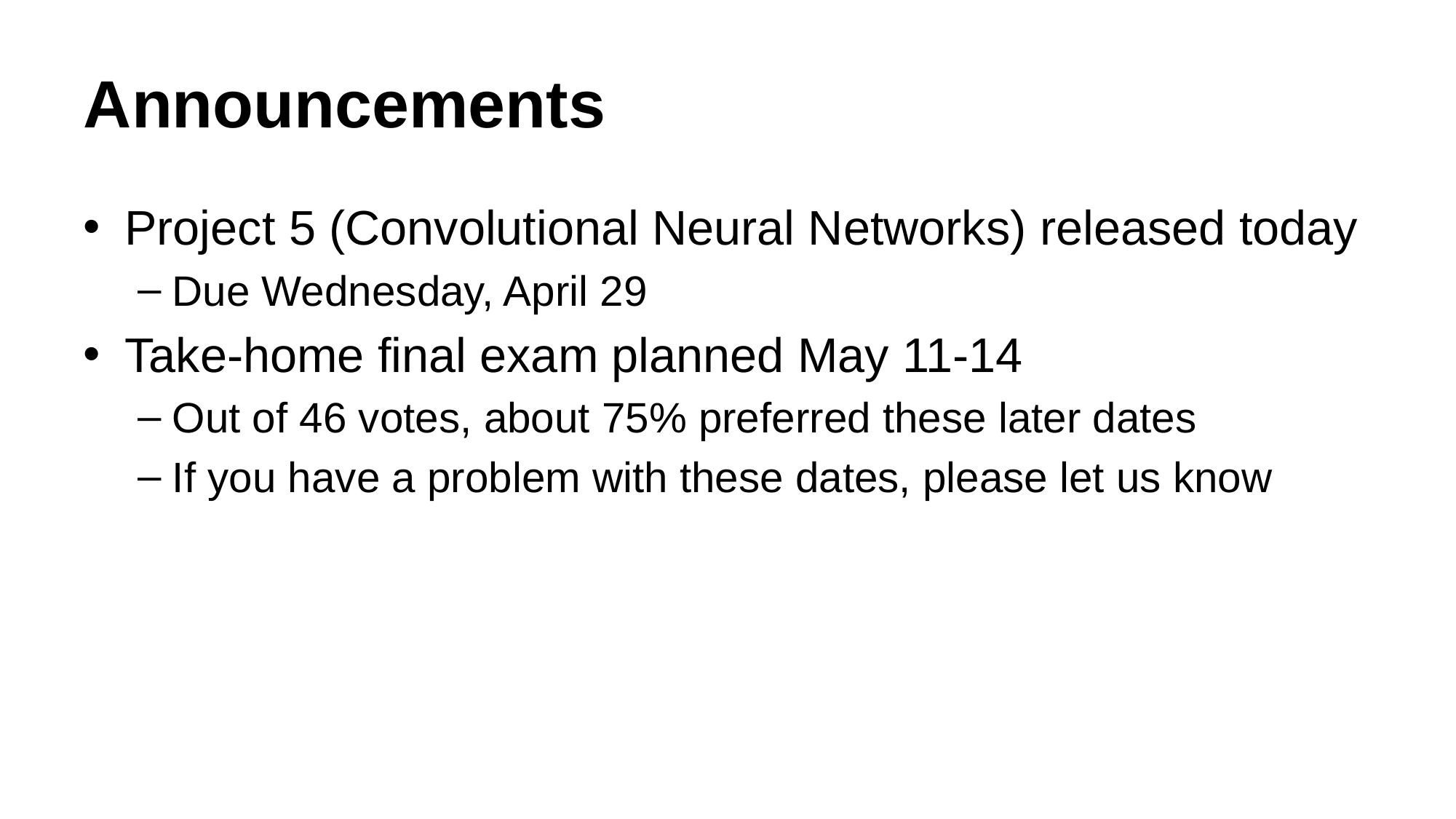

# Announcements
Project 5 (Convolutional Neural Networks) released today
Due Wednesday, April 29
Take-home final exam planned May 11-14
Out of 46 votes, about 75% preferred these later dates
If you have a problem with these dates, please let us know